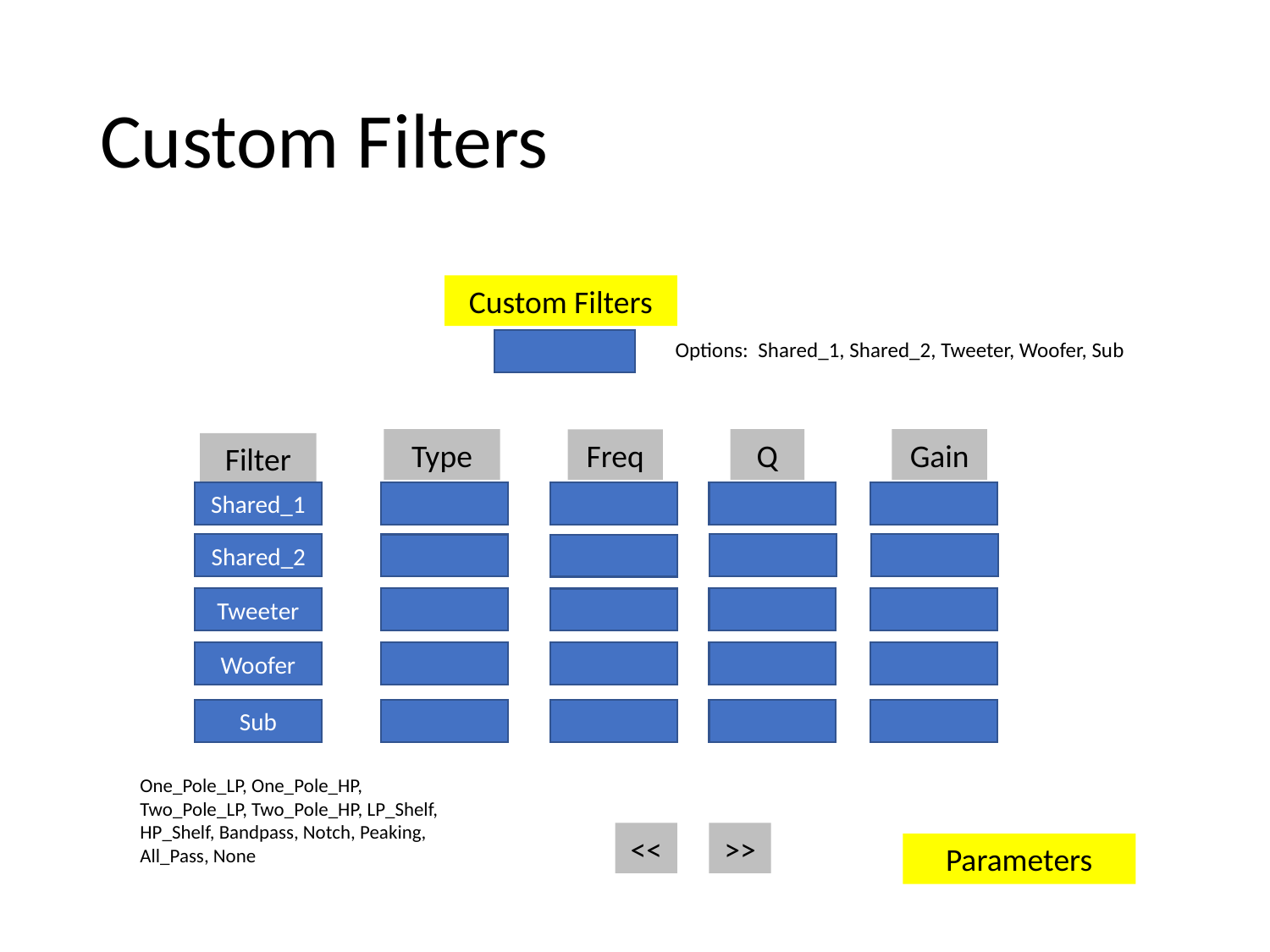

# Custom Filters
Custom Filters

Options:  Shared_1, Shared_2, Tweeter, Woofer, Sub
Q
Gain
Type
Freq
Filter
Shared_1

Shared_2

Tweeter

Woofer

Sub

One_Pole_LP, One_Pole_HP, Two_Pole_LP, Two_Pole_HP, LP_Shelf, HP_Shelf, Bandpass, Notch, Peaking, All_Pass, None
<<
>>
Parameters